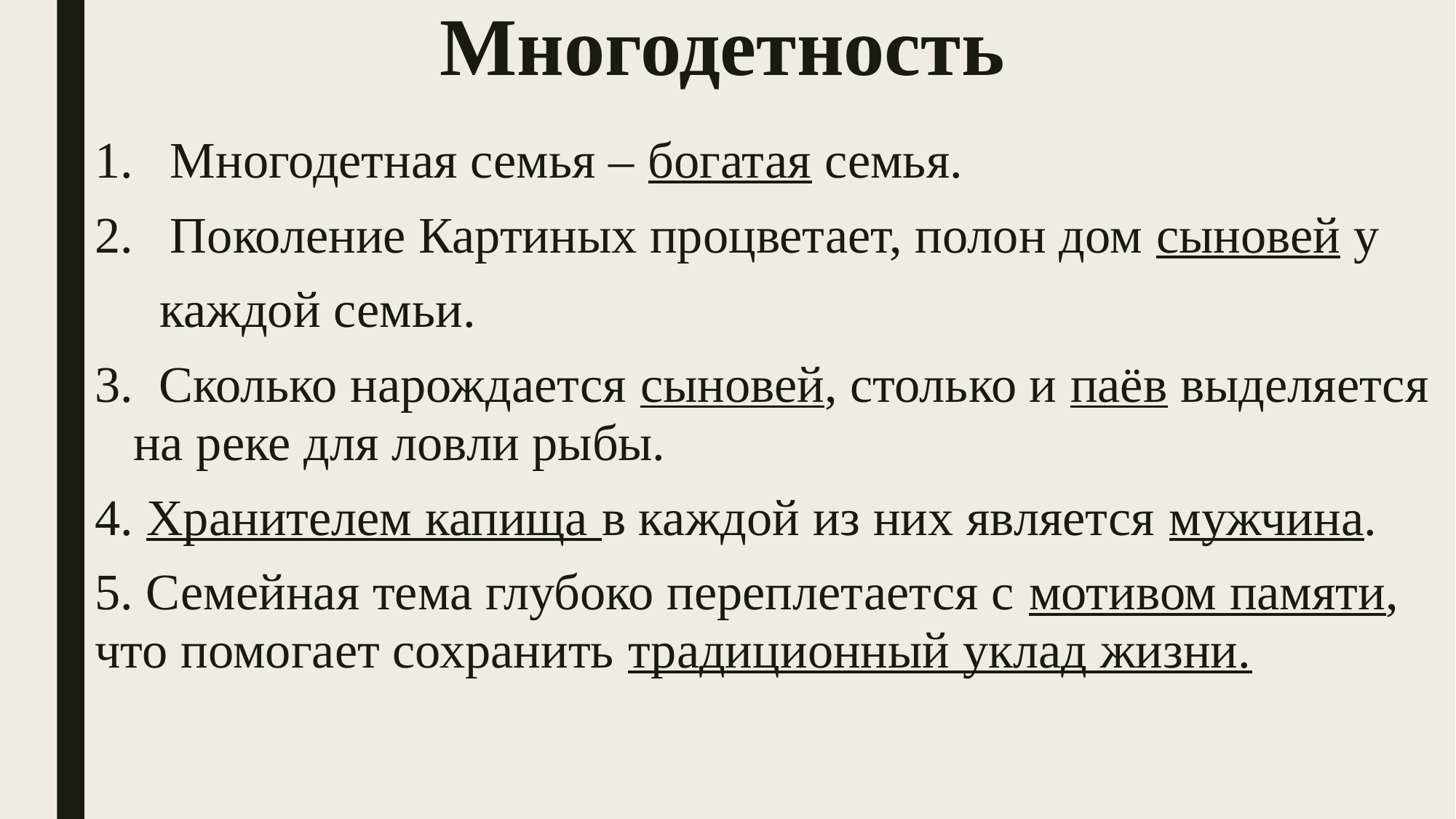

# Многодетность
 Многодетная семья – богатая семья.
 Поколение Картиных процветает, полон дом сыновей у
     каждой семьи.
3.  Сколько нарождается сыновей, столько и паёв выделяется     на реке для ловли рыбы.
4. Хранителем капища в каждой из них является мужчина.
5. Семейная тема глубоко переплетается с мотивом памяти, что помогает сохранить традиционный уклад жизни.